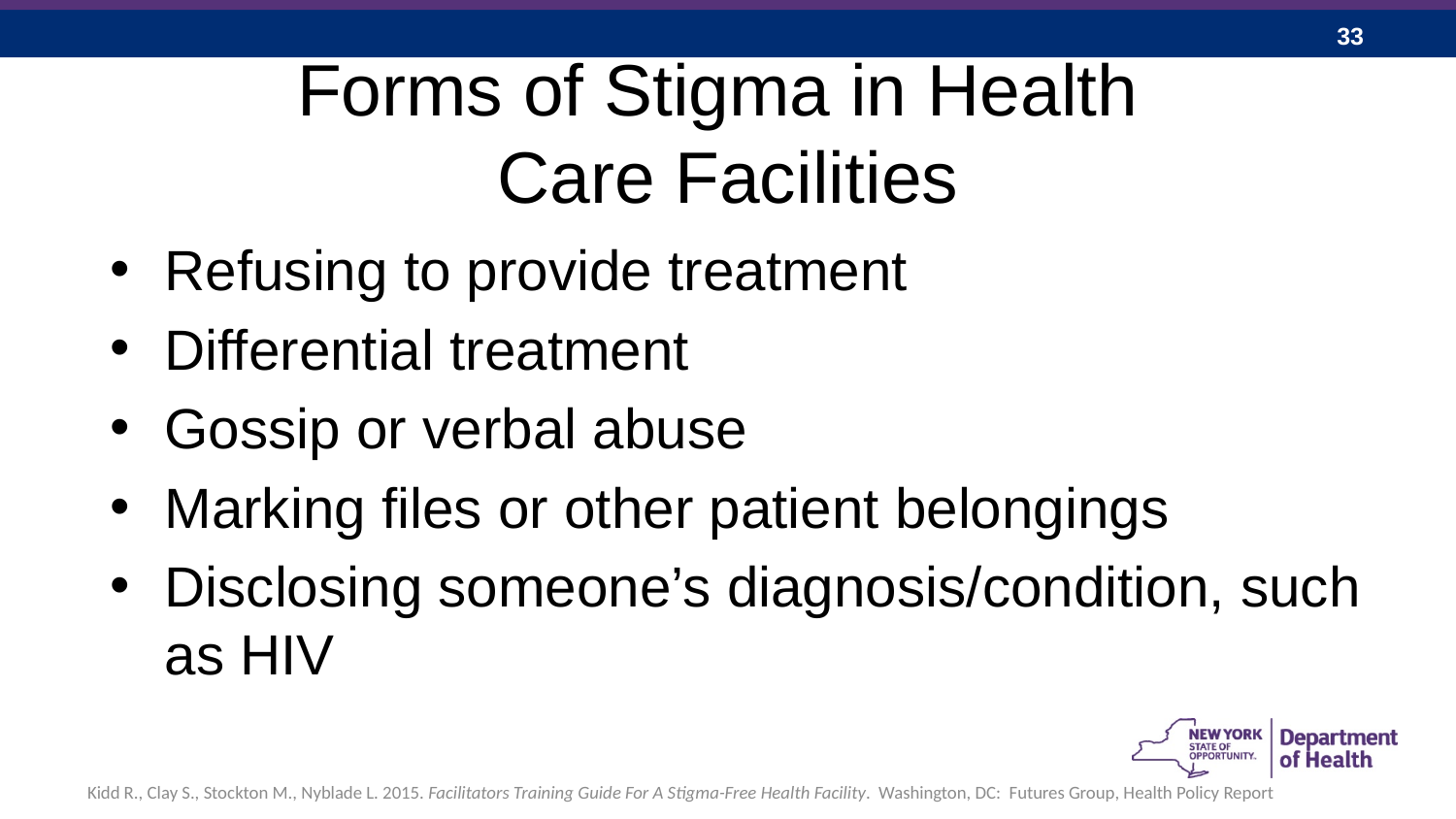

# Forms of Stigma in Health Care Facilities
Refusing to provide treatment
Differential treatment
Gossip or verbal abuse
Marking files or other patient belongings
Disclosing someone’s diagnosis/condition, such as HIV
Kidd R., Clay S., Stockton M., Nyblade L. 2015. Facilitators Training Guide For A Stigma-Free Health Facility.  Washington, DC:  Futures Group, Health Policy Report